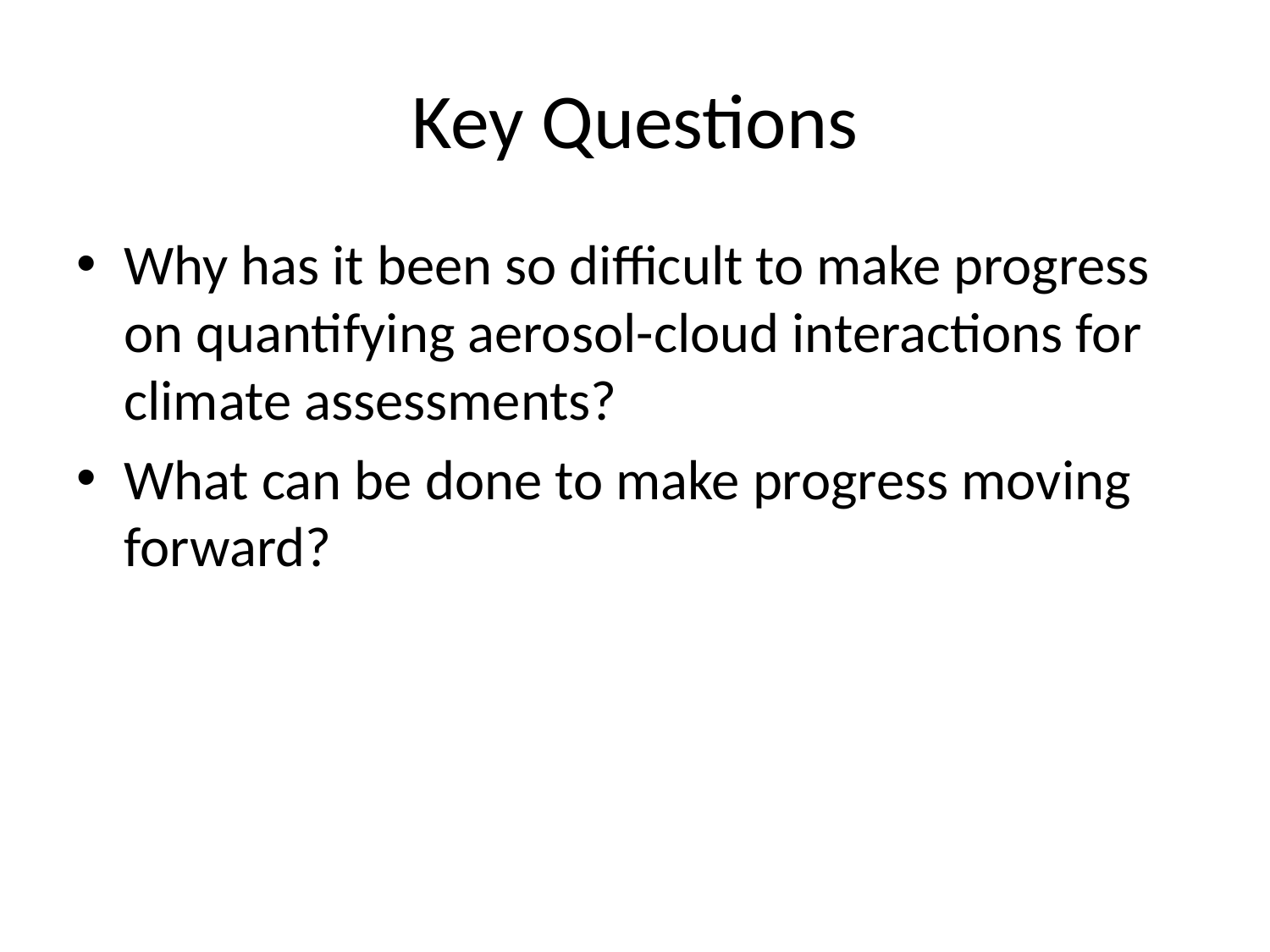

# Key Questions
Why has it been so difficult to make progress on quantifying aerosol-cloud interactions for climate assessments?
What can be done to make progress moving forward?